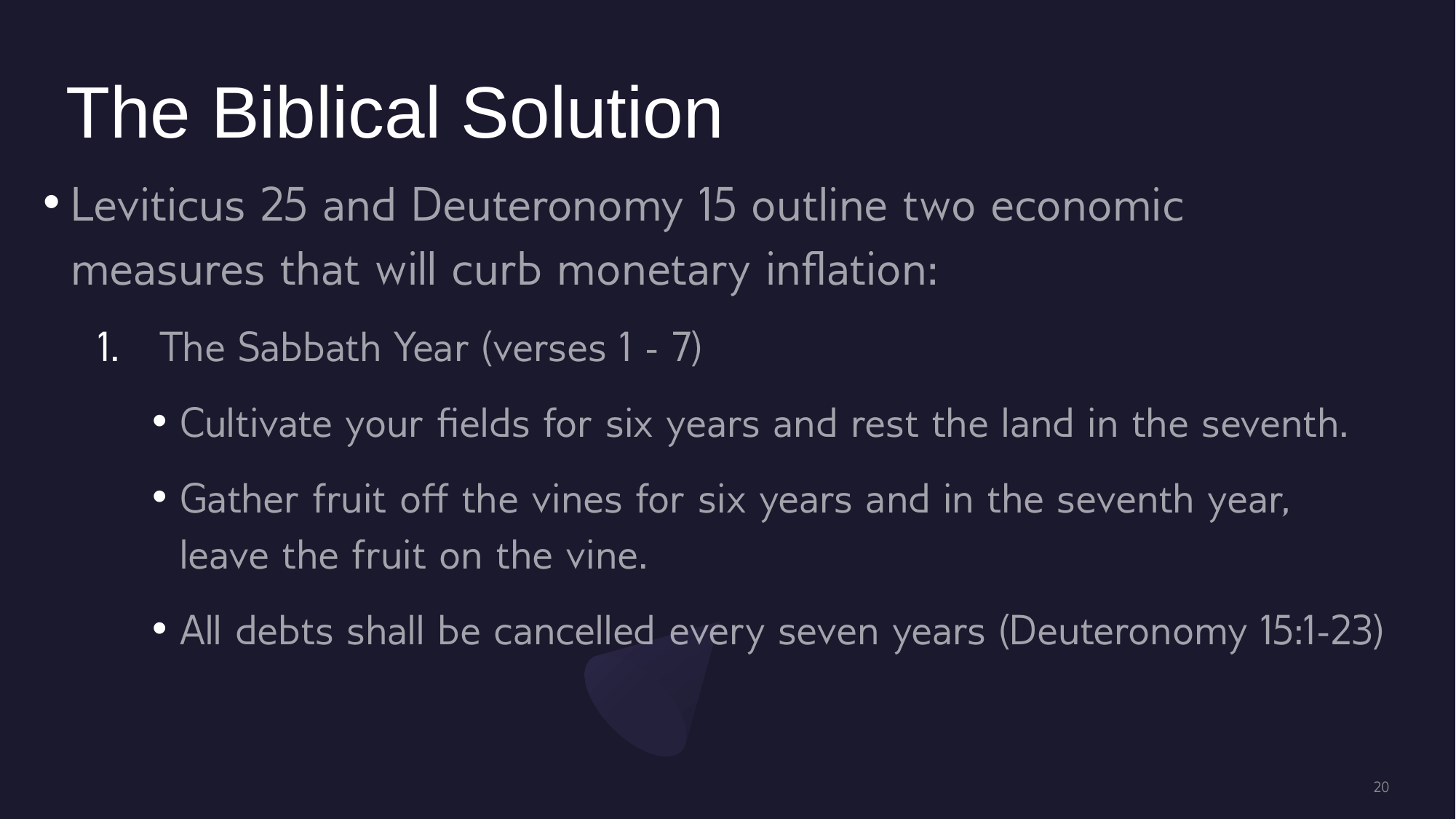

# The Biblical Solution
Leviticus 25 and Deuteronomy 15 outline two economic measures that will curb monetary inflation:
The Sabbath Year (verses 1 - 7)
Cultivate your fields for six years and rest the land in the seventh.
Gather fruit off the vines for six years and in the seventh year, leave the fruit on the vine.
All debts shall be cancelled every seven years (Deuteronomy 15:1-23)
20